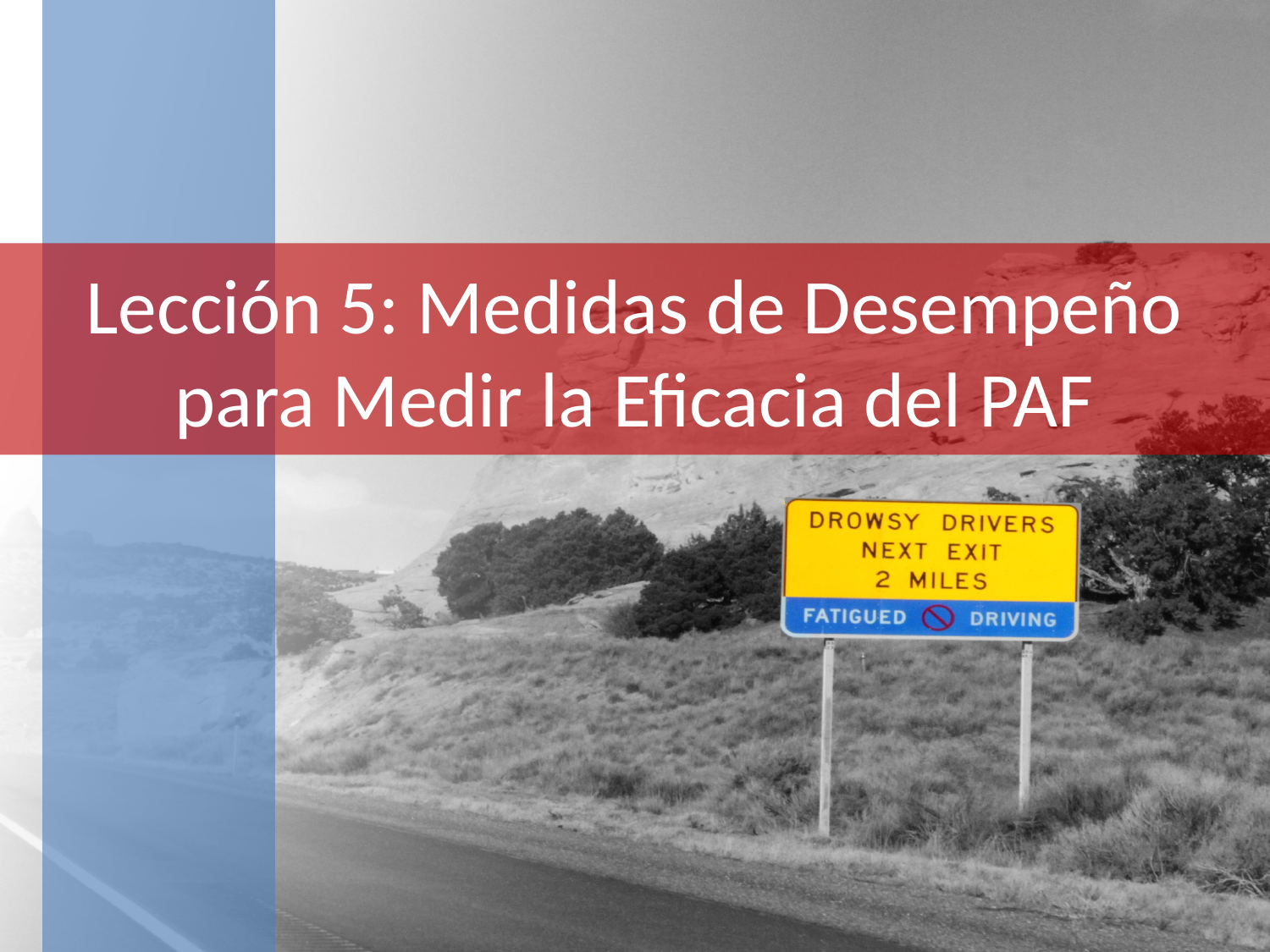

# Lección 5: Medidas de Desempeño para Medir la Eficacia del PAF